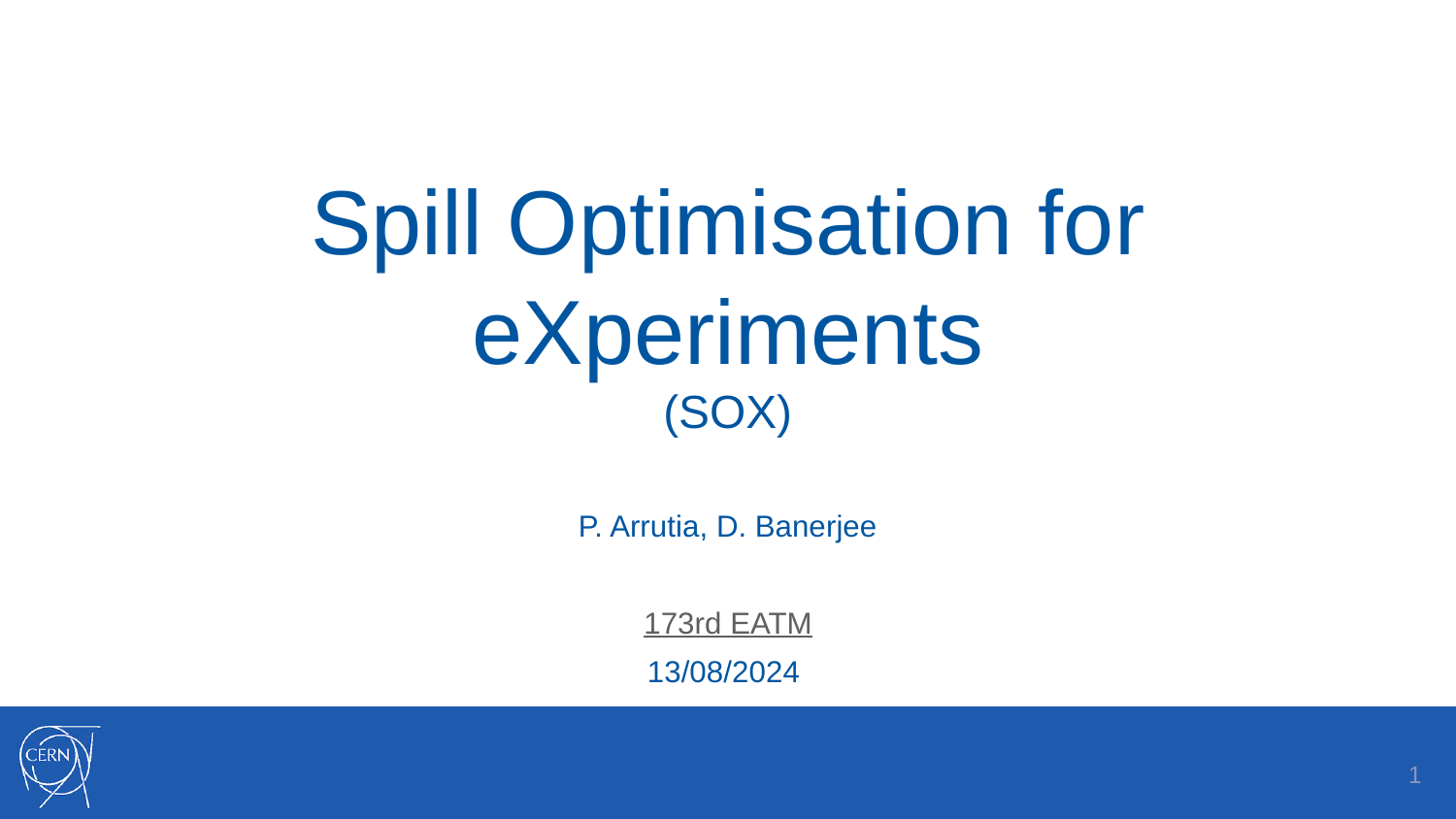

# Spill Optimisation for eXperiments
(SOX)
P. Arrutia, D. Banerjee

173rd EATM
13/08/2024

1